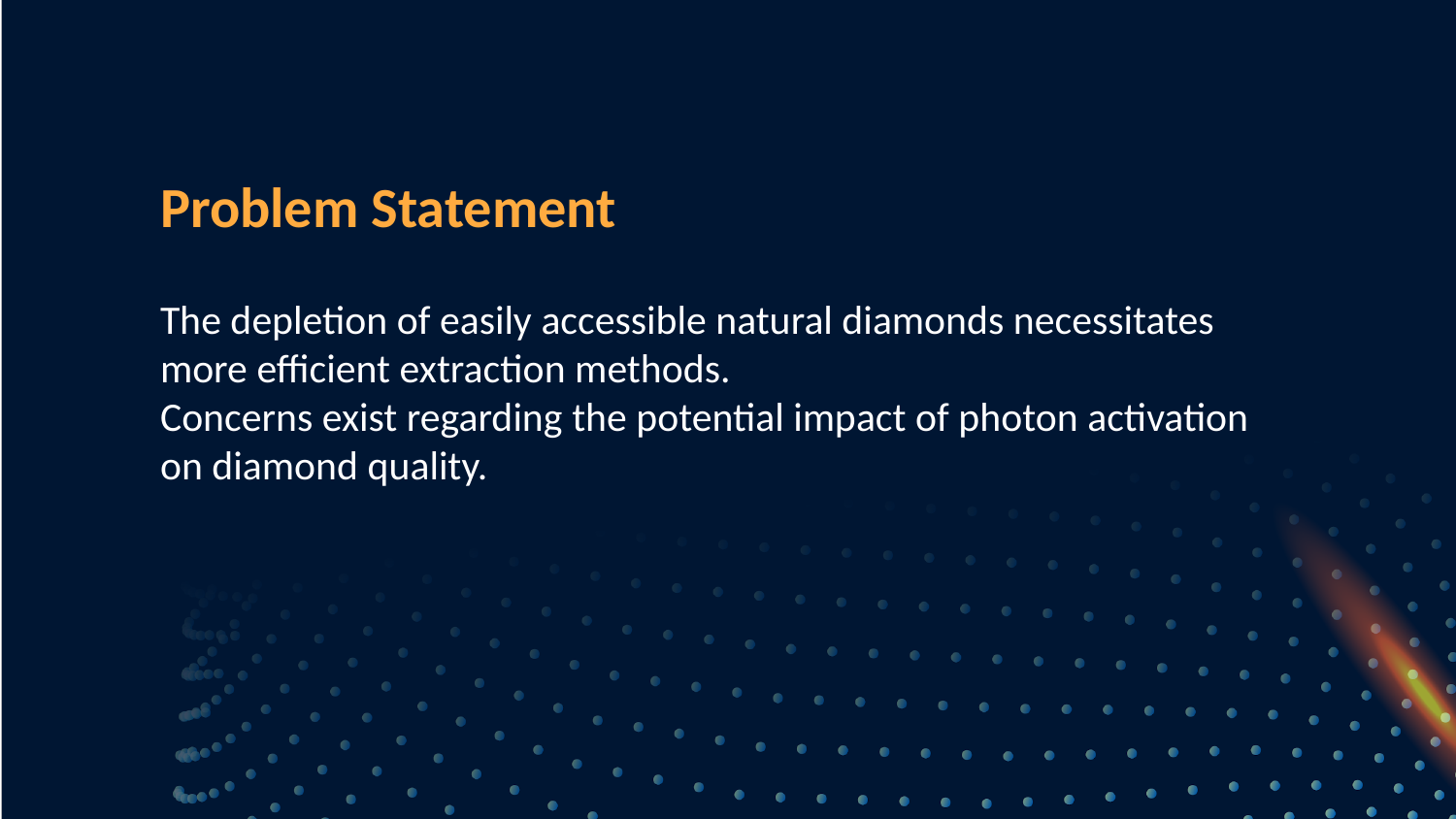

Problem Statement
The depletion of easily accessible natural diamonds necessitates more efficient extraction methods.
Concerns exist regarding the potential impact of photon activation on diamond quality.